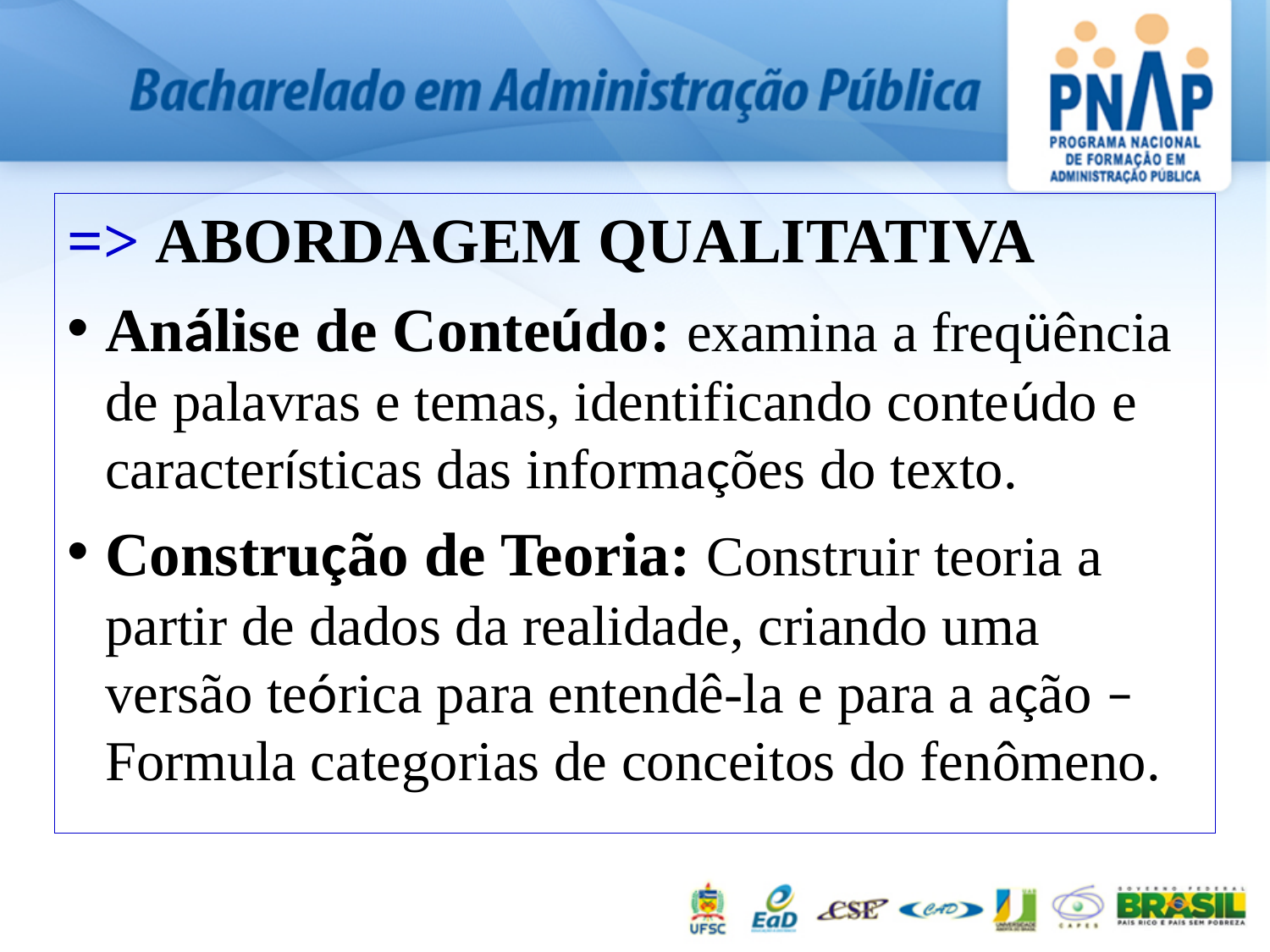

=> ABORDAGEM QUALITATIVA
Análise de Conteúdo: examina a freqüência de palavras e temas, identificando conteúdo e características das informações do texto.
Construção de Teoria: Construir teoria a partir de dados da realidade, criando uma versão teórica para entendê-la e para a ação – Formula categorias de conceitos do fenômeno.